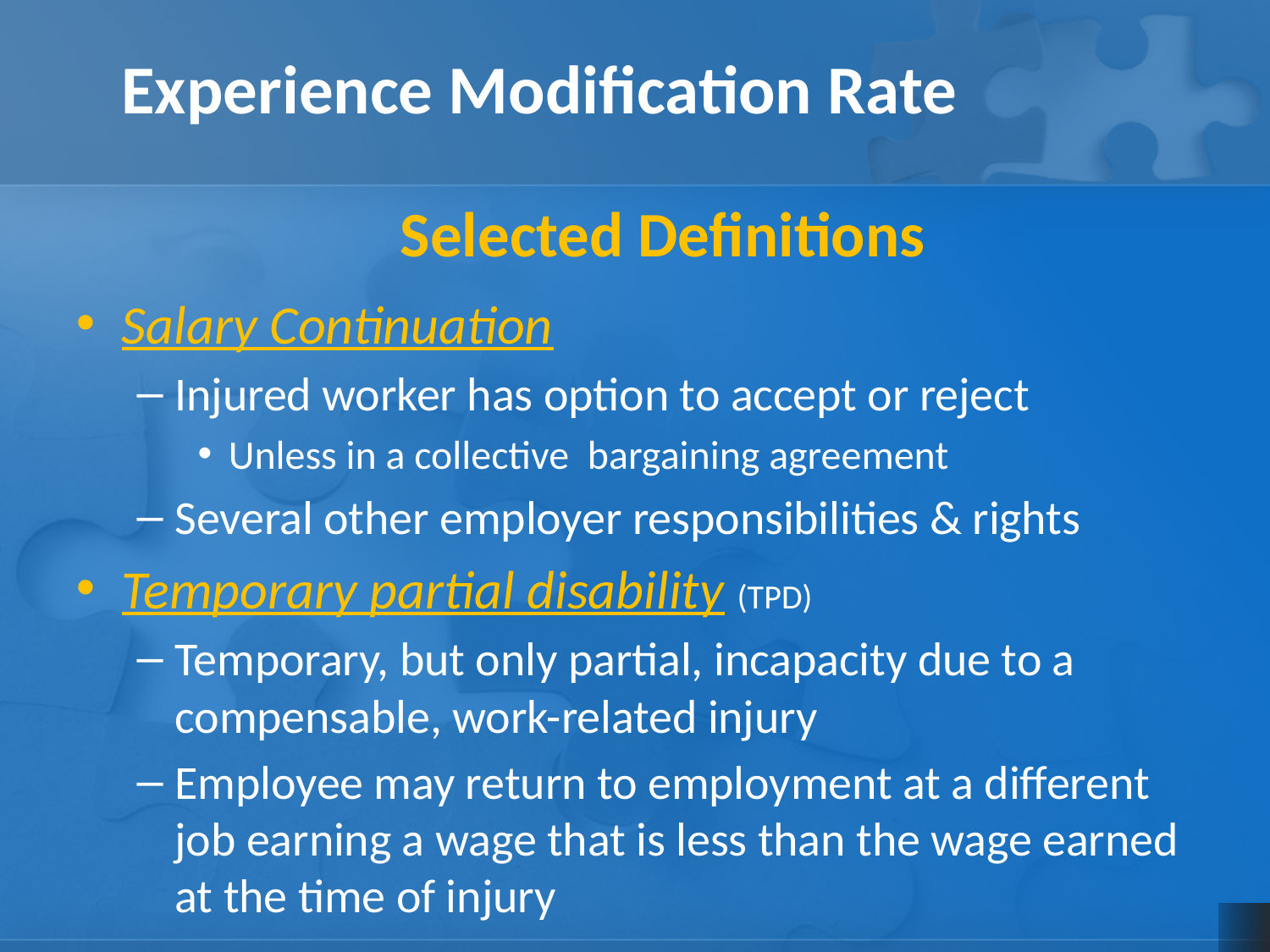

Experience Modification Rate
Selected Definitions
Salary Continuation
Injured worker has option to accept or reject
Unless in a collective  bargaining agreement
Several other employer responsibilities & rights
Temporary partial disability (TPD)
Temporary, but only partial, incapacity due to a compensable, work-related injury
Employee may return to employment at a different job earning a wage that is less than the wage earned at the time of injury